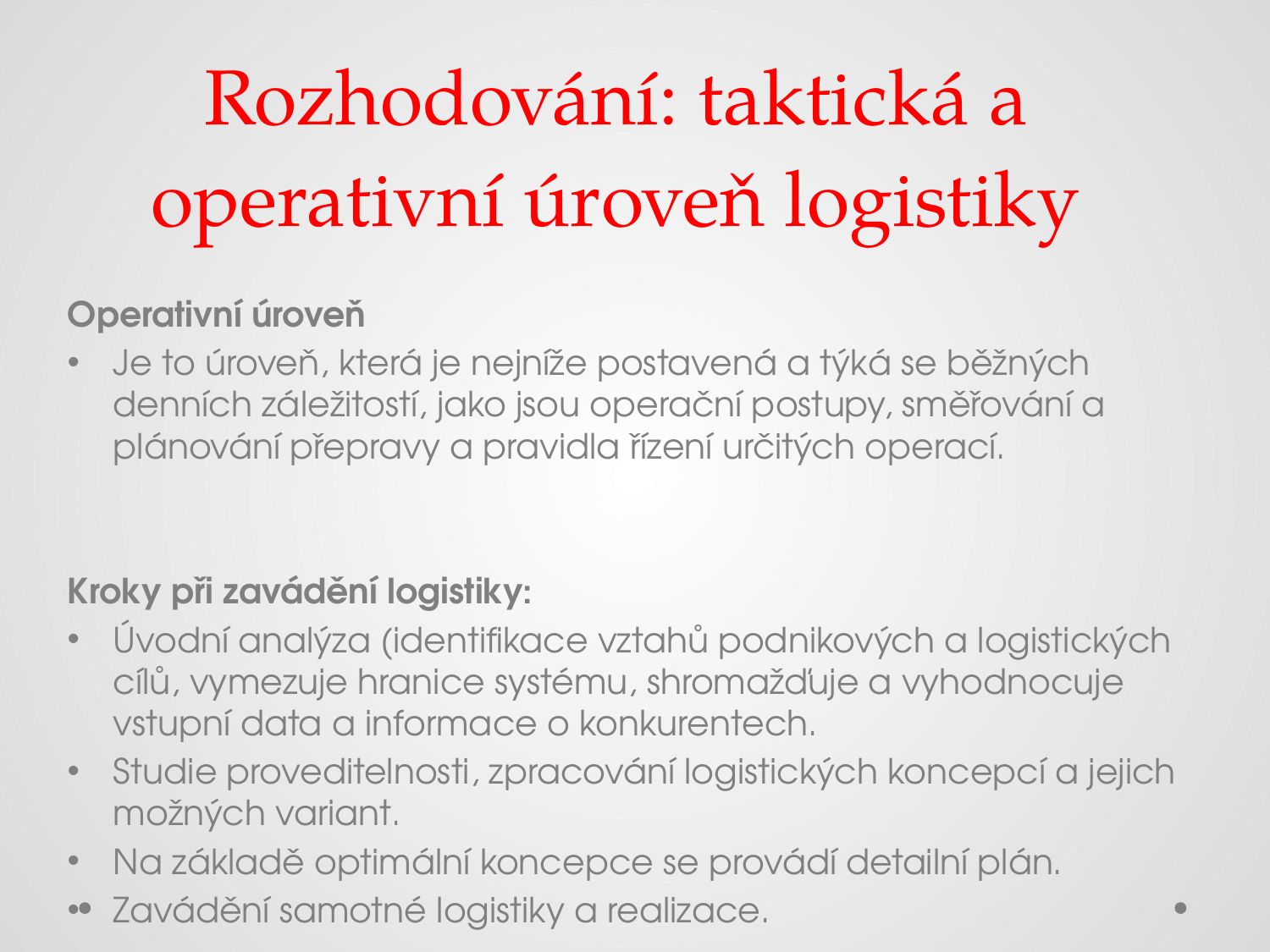

# Rozhodování: taktická a operativní úroveň logistiky

Operativní úroveň
Je to úroveň, která je nejníže postavená a týká se běžných denních záležitostí, jako jsou operační postupy, směřování a plánování přepravy a pravidla řízení určitých operací.

Kroky při zavádění logistiky:
Úvodní analýza (identifikace vztahů podnikových a logistických cílů, vymezuje hranice systému, shromažďuje a vyhodnocuje vstupní data a informace o konkurentech.
Studie proveditelnosti, zpracování logistických koncepcí a jejich možných variant.
Na základě optimální koncepce se provádí detailní plán.
Zavádění samotné logistiky a realizace.